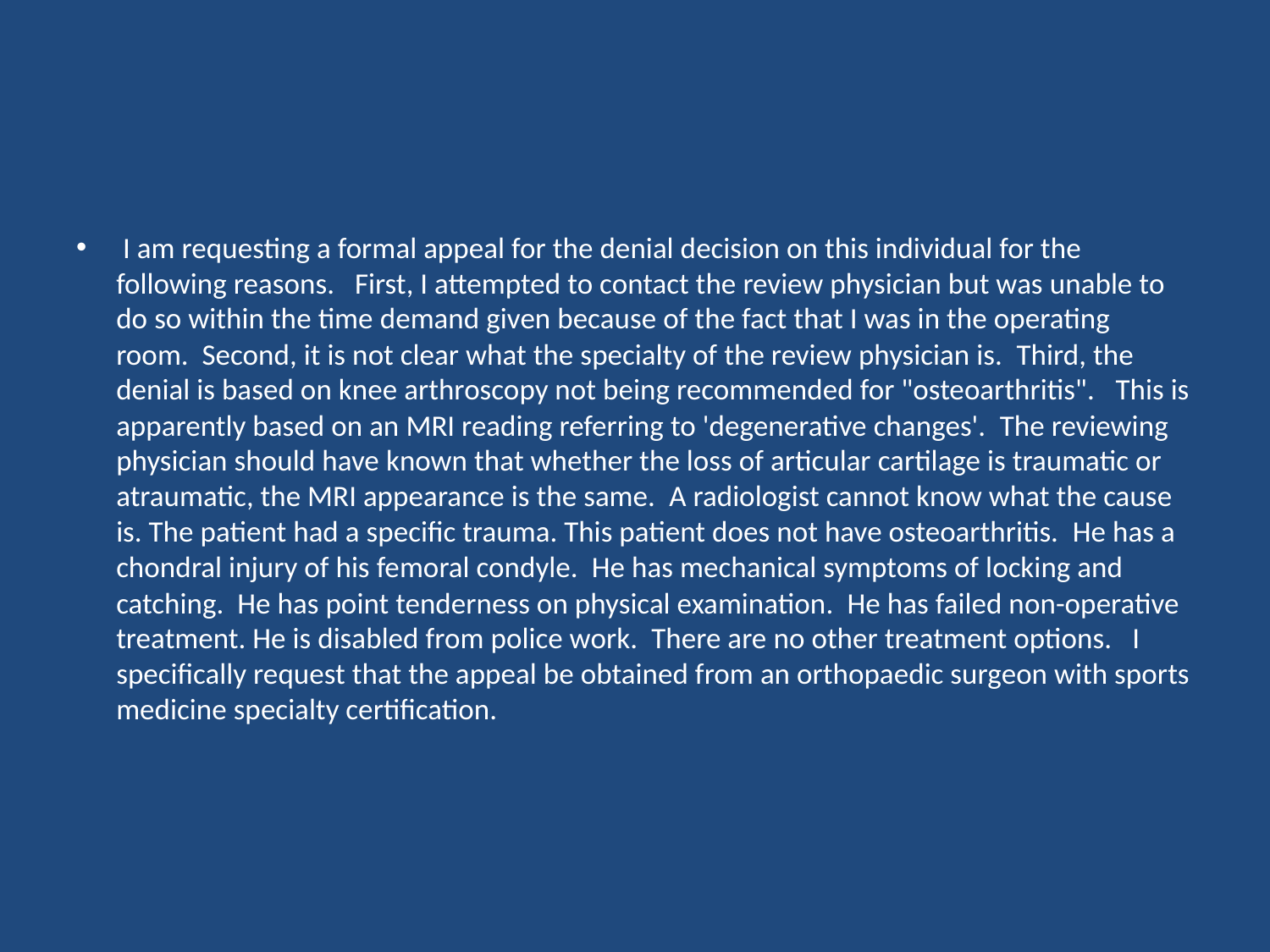

#
 I am requesting a formal appeal for the denial decision on this individual for the following reasons.   First, I attempted to contact the review physician but was unable to do so within the time demand given because of the fact that I was in the operating room.  Second, it is not clear what the specialty of the review physician is.  Third, the denial is based on knee arthroscopy not being recommended for "osteoarthritis".   This is apparently based on an MRI reading referring to 'degenerative changes'.  The reviewing physician should have known that whether the loss of articular cartilage is traumatic or atraumatic, the MRI appearance is the same.  A radiologist cannot know what the cause is. The patient had a specific trauma. This patient does not have osteoarthritis.  He has a chondral injury of his femoral condyle.  He has mechanical symptoms of locking and catching.  He has point tenderness on physical examination.  He has failed non-operative treatment. He is disabled from police work.  There are no other treatment options.   I specifically request that the appeal be obtained from an orthopaedic surgeon with sports medicine specialty certification.